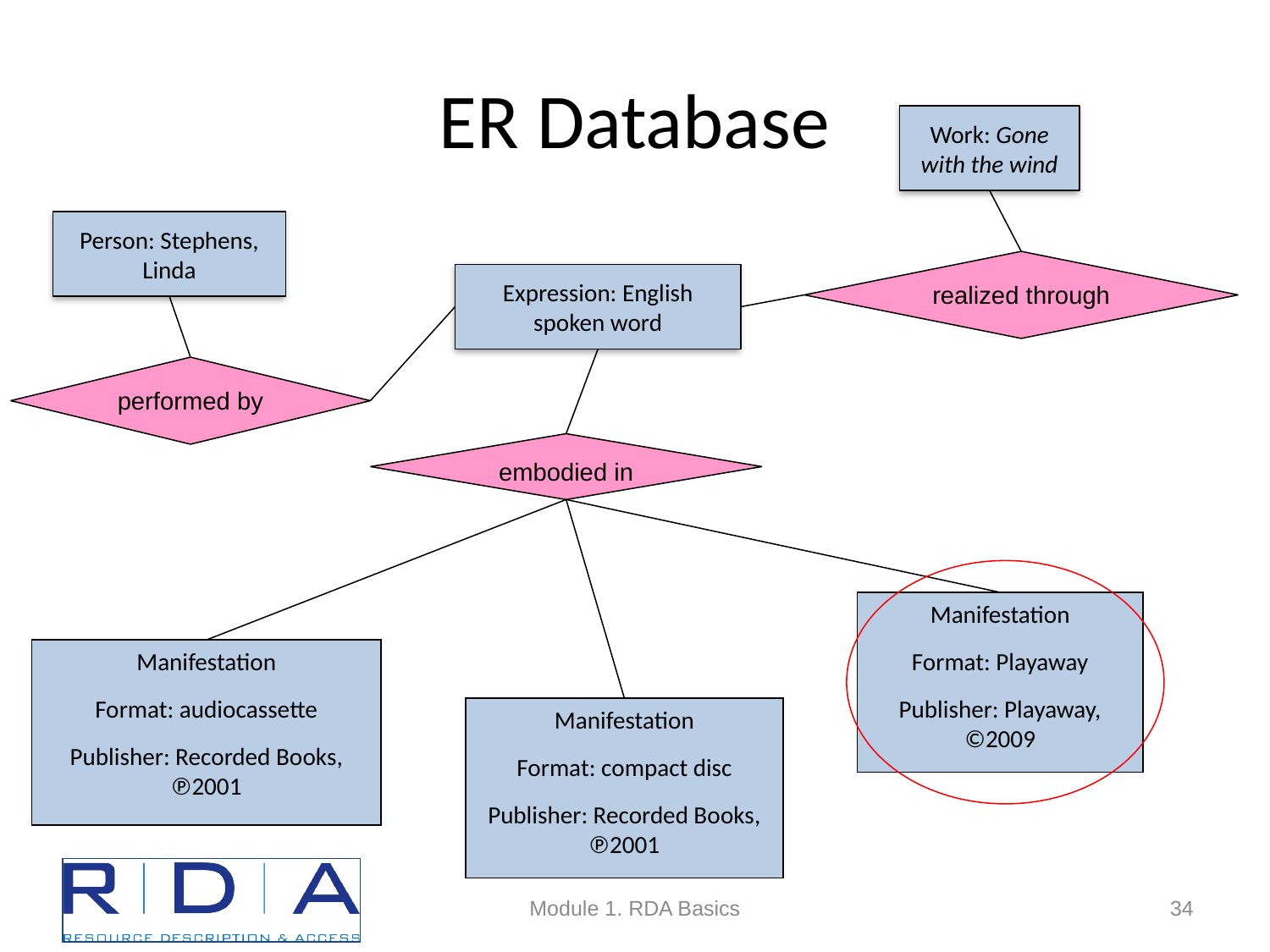

# ER Database
Work: Gone with the wind
Person: Stephens, Linda
realized through
Expression: English spoken word
performed by
embodied in

Manifestation
Format: Playaway
Publisher: Playaway, ©2009
Manifestation
Format: audiocassette
Publisher: Recorded Books, ℗2001
Manifestation
Format: compact disc
Publisher: Recorded Books, ℗2001
Module 1. RDA Basics
34